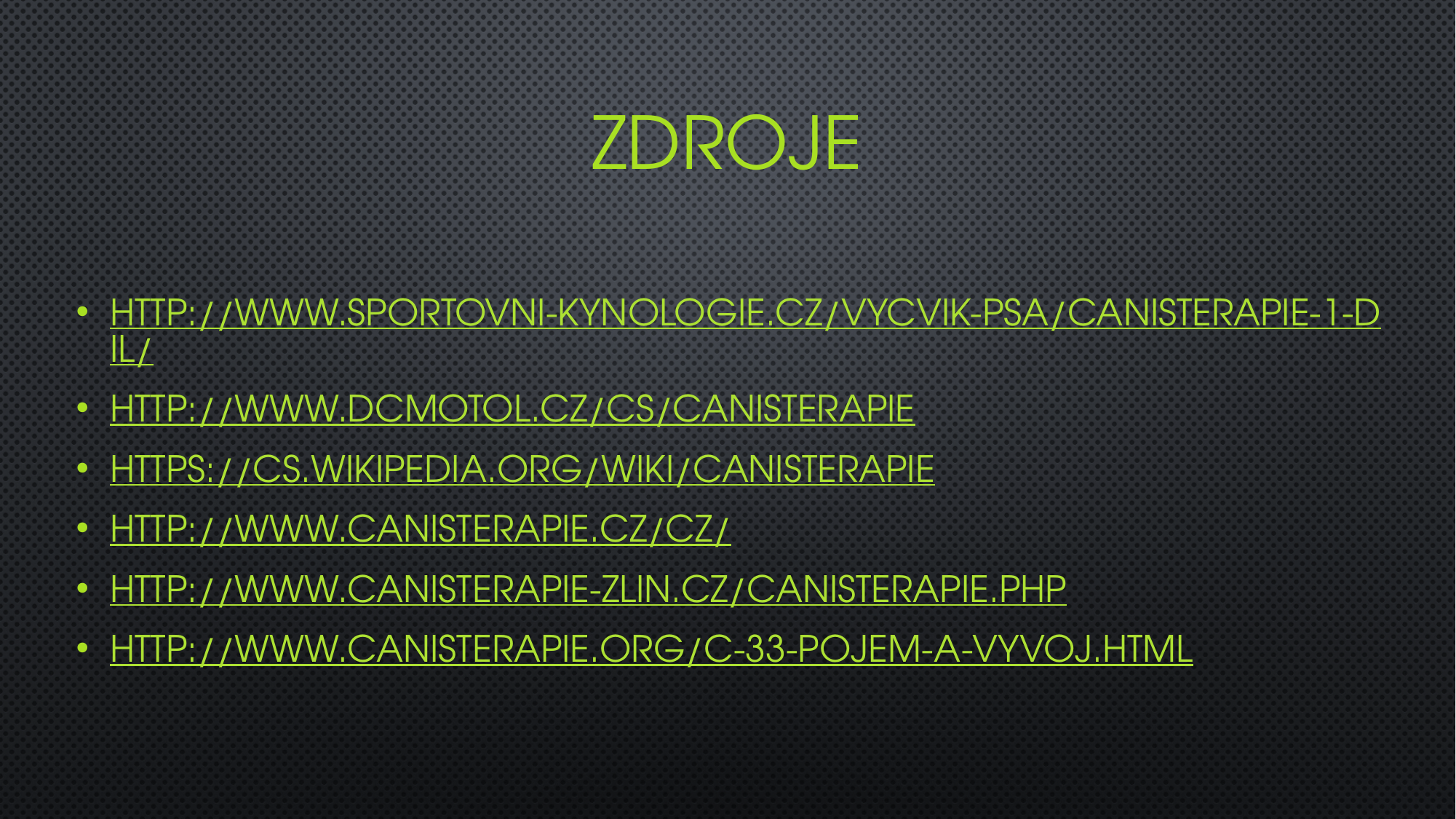

# zdroje
http://www.sportovni-kynologie.cz/vycvik-psa/canisterapie-1-dil/
http://www.dcmotol.cz/cs/canisterapie
https://cs.wikipedia.org/wiki/Canisterapie
http://www.canisterapie.cz/cz/
http://www.canisterapie-zlin.cz/canisterapie.php
http://www.canisterapie.org/c-33-pojem-a-vyvoj.html